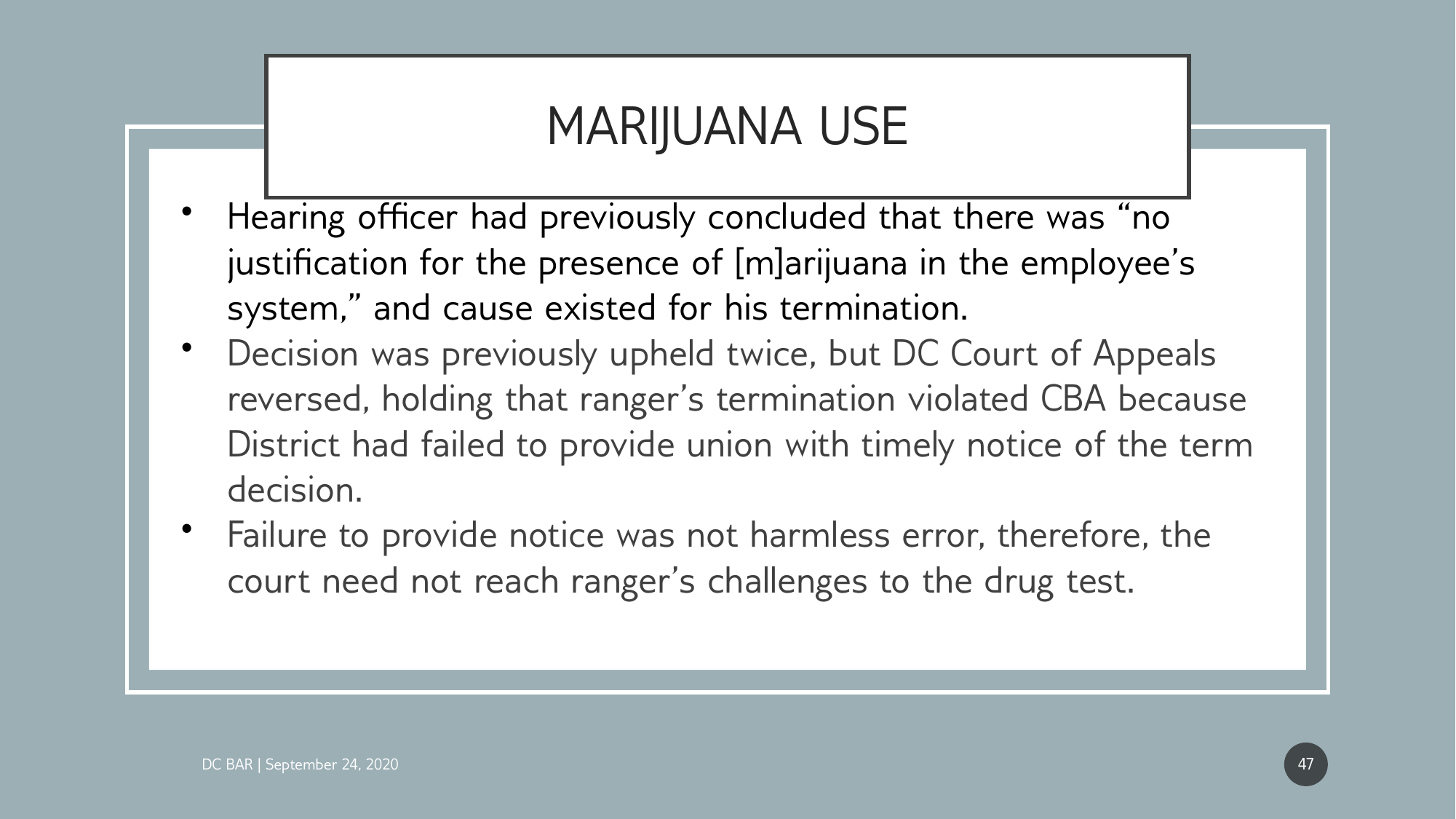

# MARIJUANA USE

Hearing officer had previously concluded that there was “no justification for the presence of [m]arijuana in the employee’s system,” and cause existed for his termination.
Decision was previously upheld twice, but DC Court of Appeals reversed, holding that ranger’s termination violated CBA because District had failed to provide union with timely notice of the term decision.
Failure to provide notice was not harmless error, therefore, the court need not reach ranger’s challenges to the drug test.
47
DC BAR | September 24, 2020